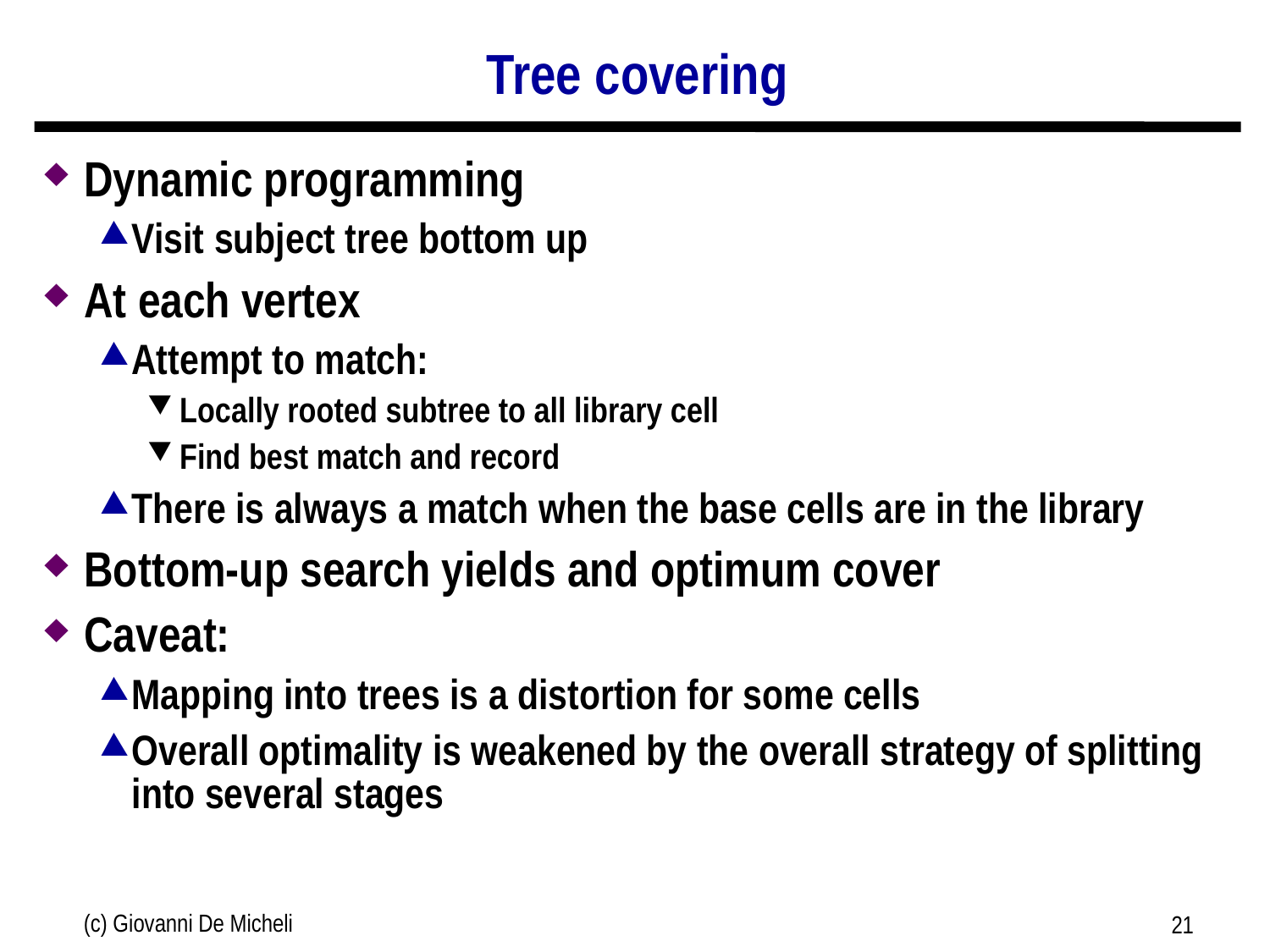

# Tree covering
Dynamic programming
Visit subject tree bottom up
At each vertex
Attempt to match:
Locally rooted subtree to all library cell
Find best match and record
There is always a match when the base cells are in the library
Bottom-up search yields and optimum cover
Caveat:
Mapping into trees is a distortion for some cells
Overall optimality is weakened by the overall strategy of splitting into several stages
(c) Giovanni De Micheli
21